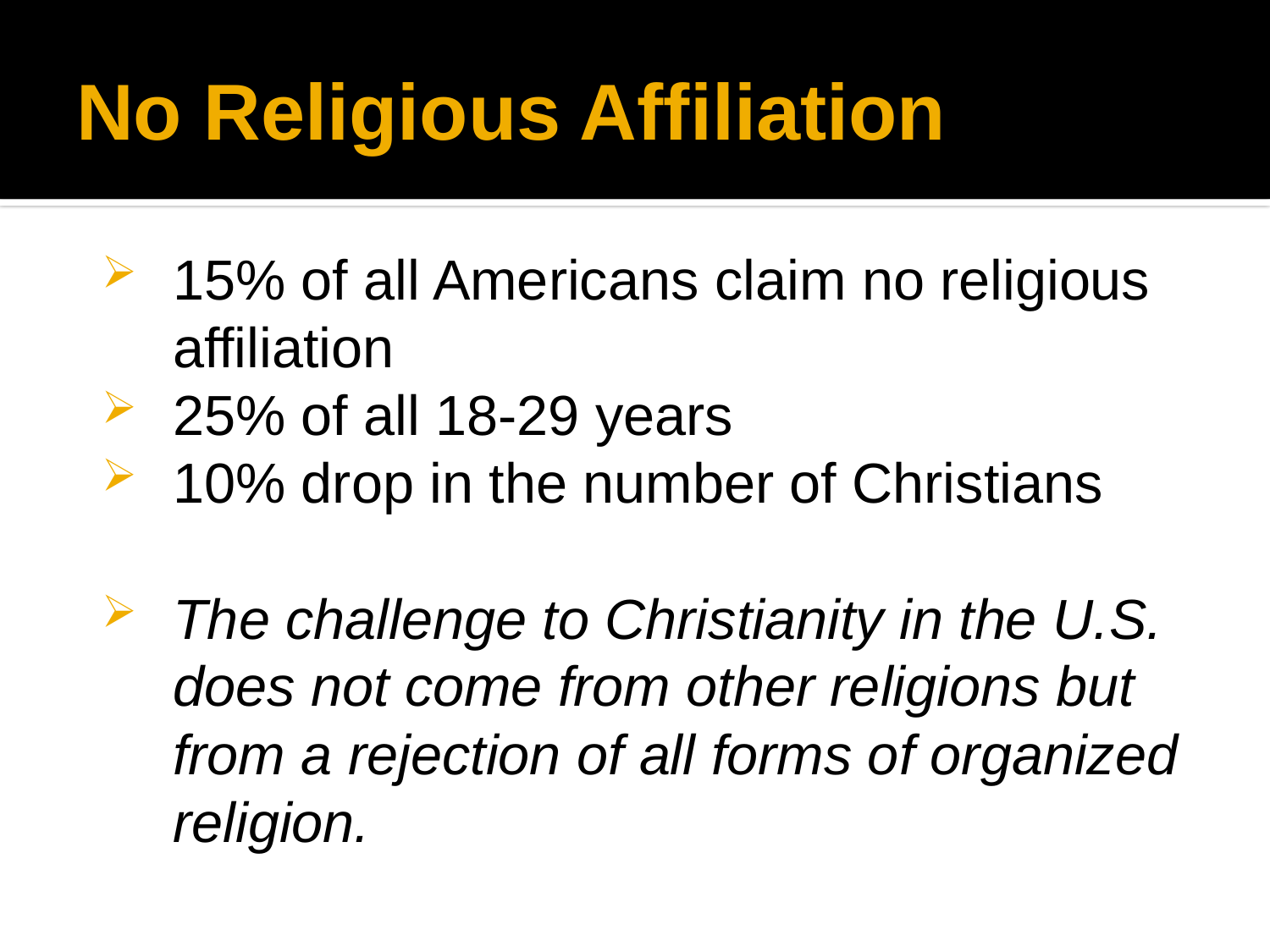

# No Religious Affiliation
15% of all Americans claim no religious affiliation
25% of all 18-29 years
10% drop in the number of Christians

The challenge to Christianity in the U.S. does not come from other religions but from a rejection of all forms of organized religion.